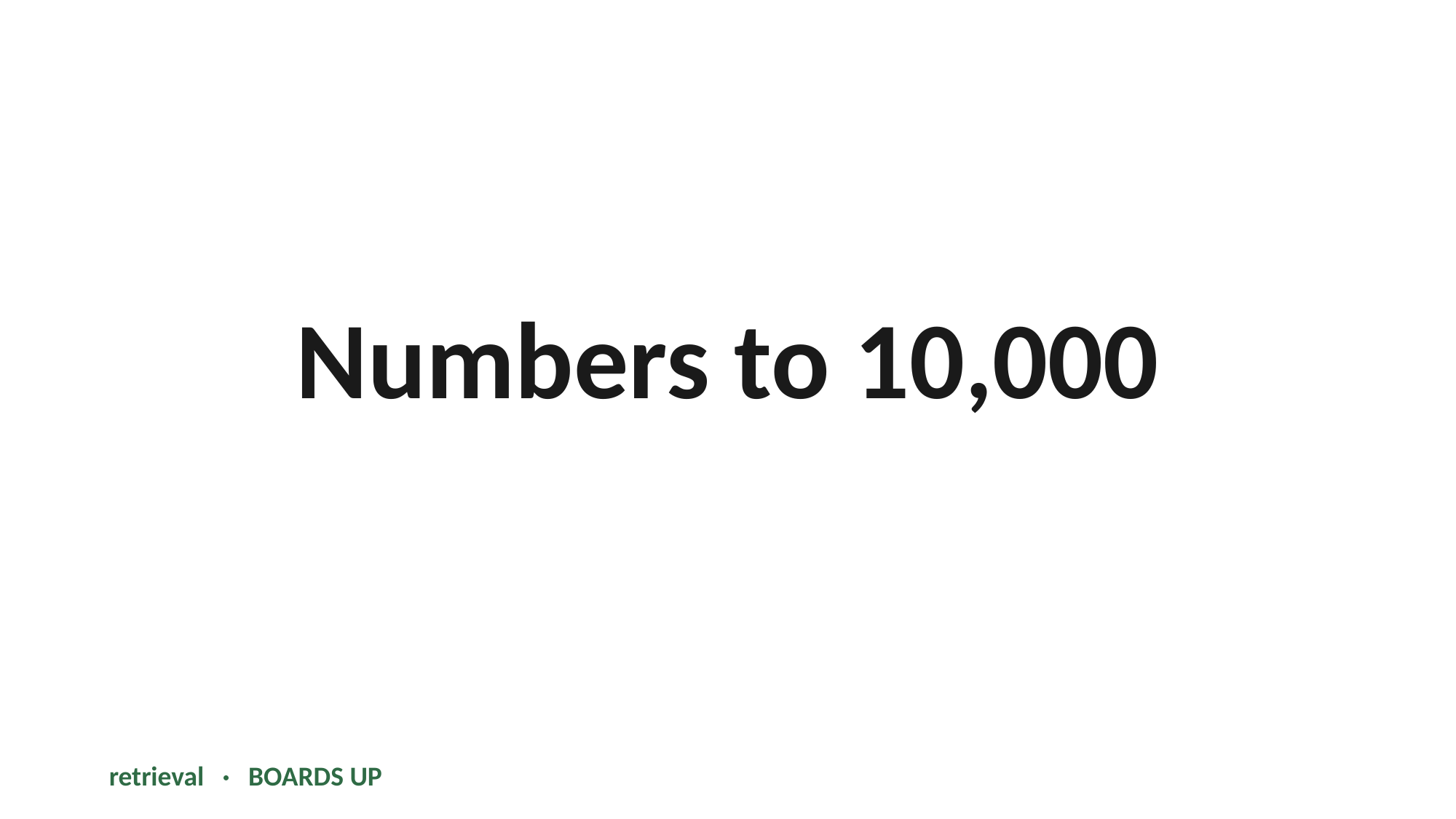

Numbers to 10,000
retrieval   ·   BOARDS UP